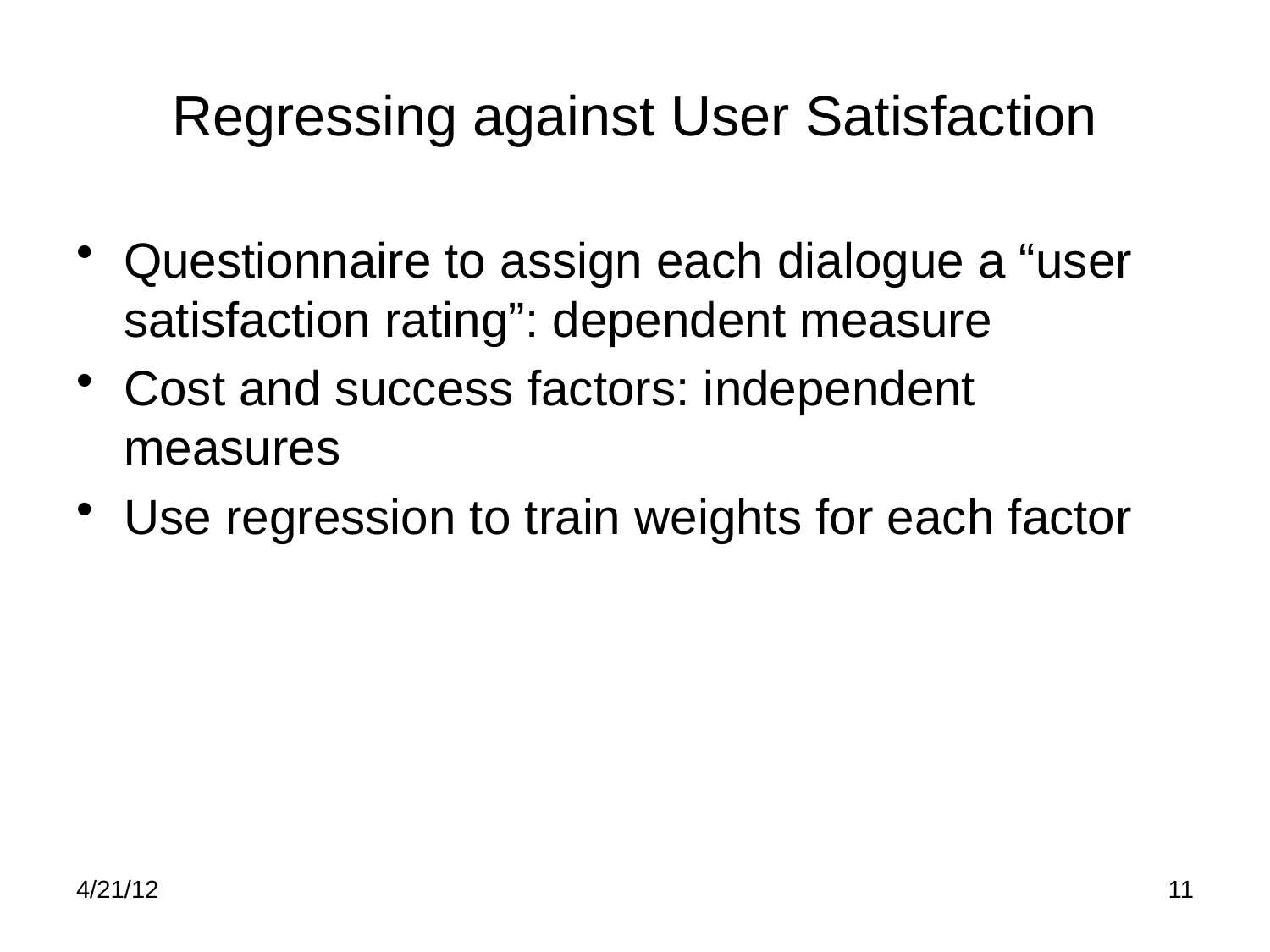

# Regressing against User Satisfaction
Questionnaire to assign each dialogue a “user satisfaction rating”: dependent measure
Cost and success factors: independent measures
Use regression to train weights for each factor
4/21/12
11